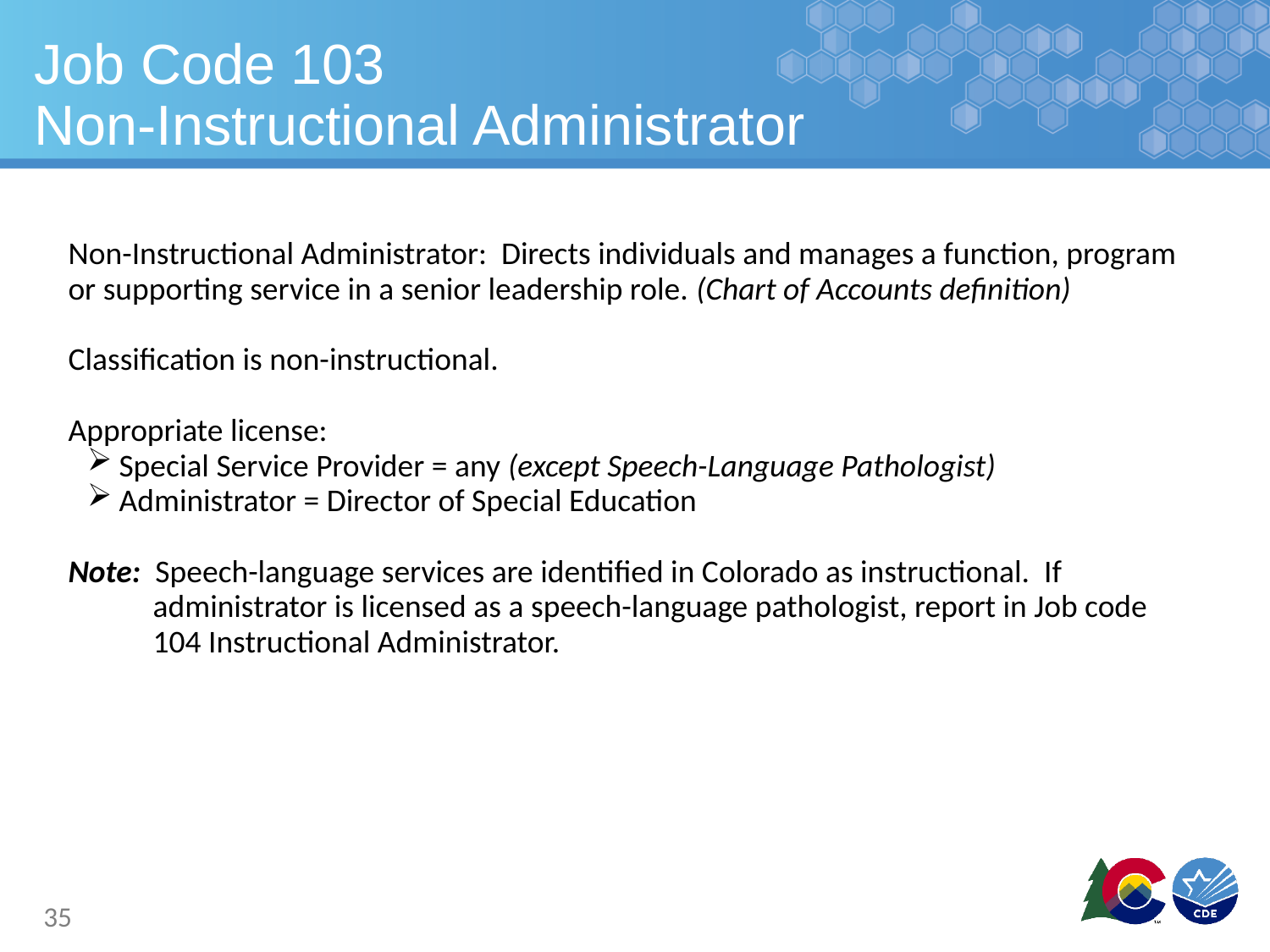

# Job Code 103 Non-Instructional Administrator
Non-Instructional Administrator:  Directs individuals and manages a function, program or supporting service in a senior leadership role. (Chart of Accounts definition)

Classification is non-instructional.

Appropriate license:
Special Service Provider = any (except Speech-Language Pathologist)
Administrator = Director of Special Education

Note:  Speech-language services are identified in Colorado as instructional.  If administrator is licensed as a speech-language pathologist, report in Job code 104 Instructional Administrator.

35